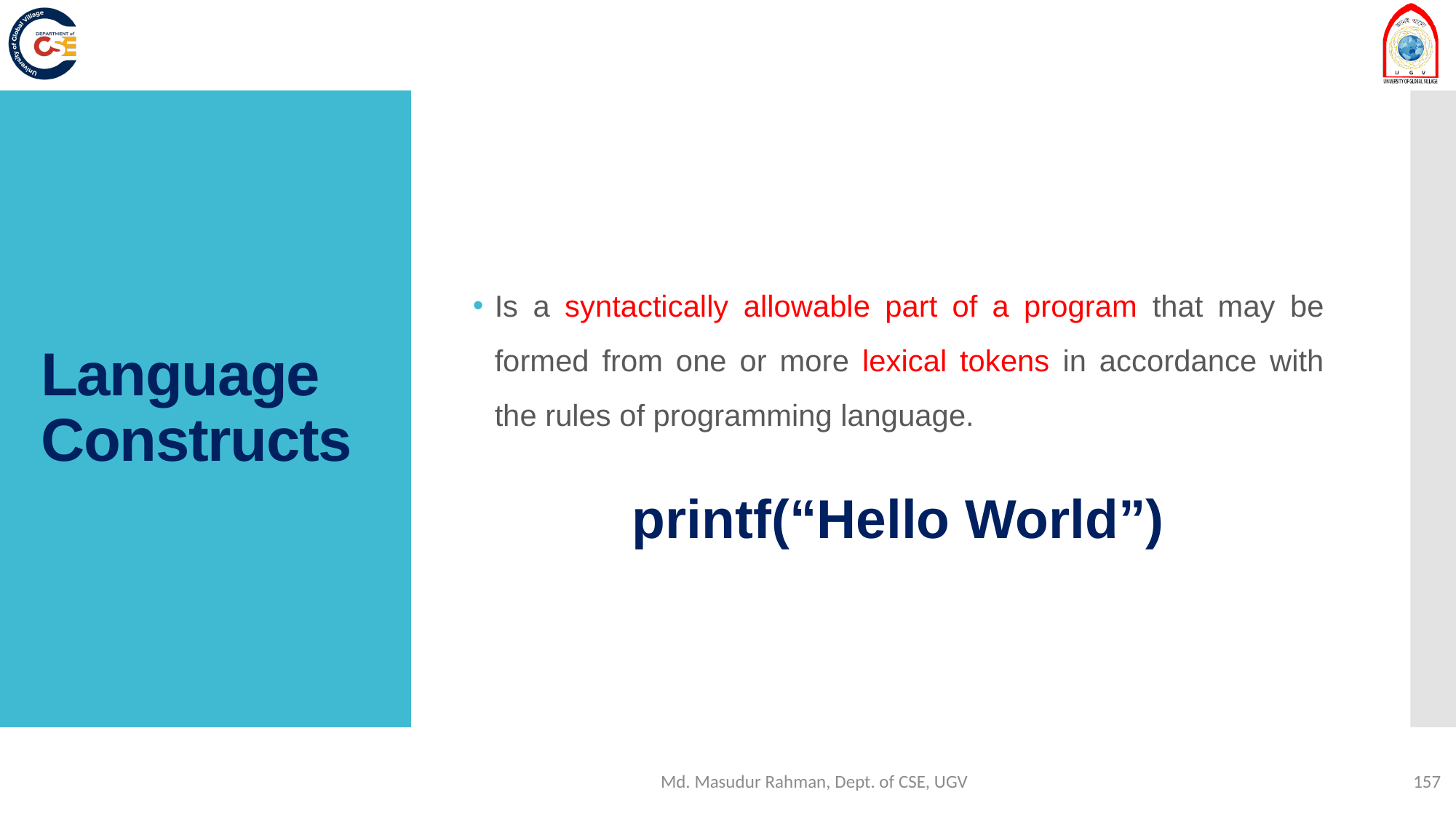

Is a syntactically allowable part of a program that may be formed from one or more lexical tokens in accordance with the rules of programming language.
printf(“Hello World”)
# Language Constructs
Md. Masudur Rahman, Dept. of CSE, UGV
157